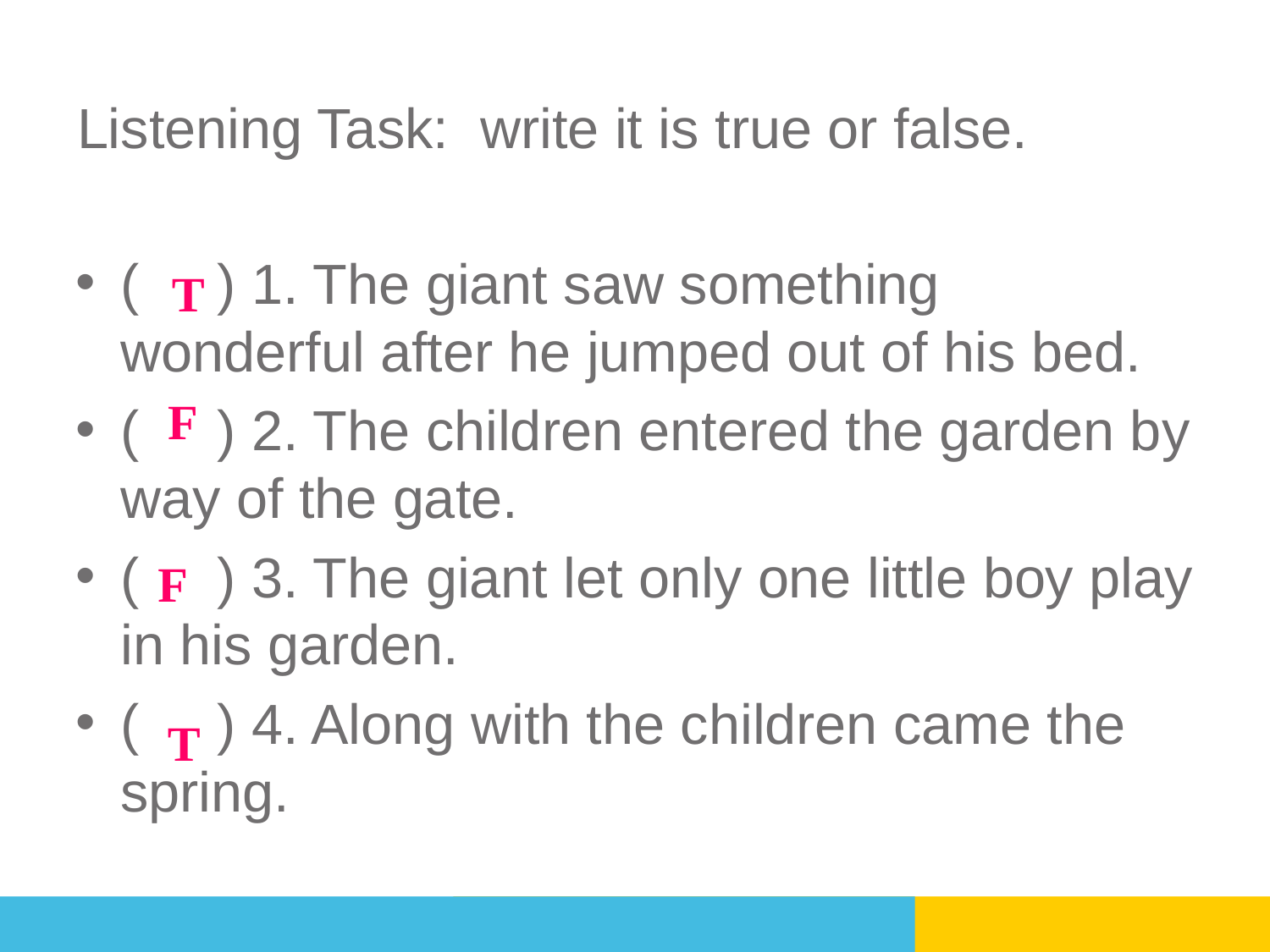

# Listening Task:  write it is true or false.
(     ) 1. The giant saw something wonderful after he jumped out of his bed.
(     ) 2. The children entered the garden by way of the gate.
(     ) 3. The giant let only one little boy play in his garden.
(     ) 4. Along with the children came the spring.
T
F
F
T